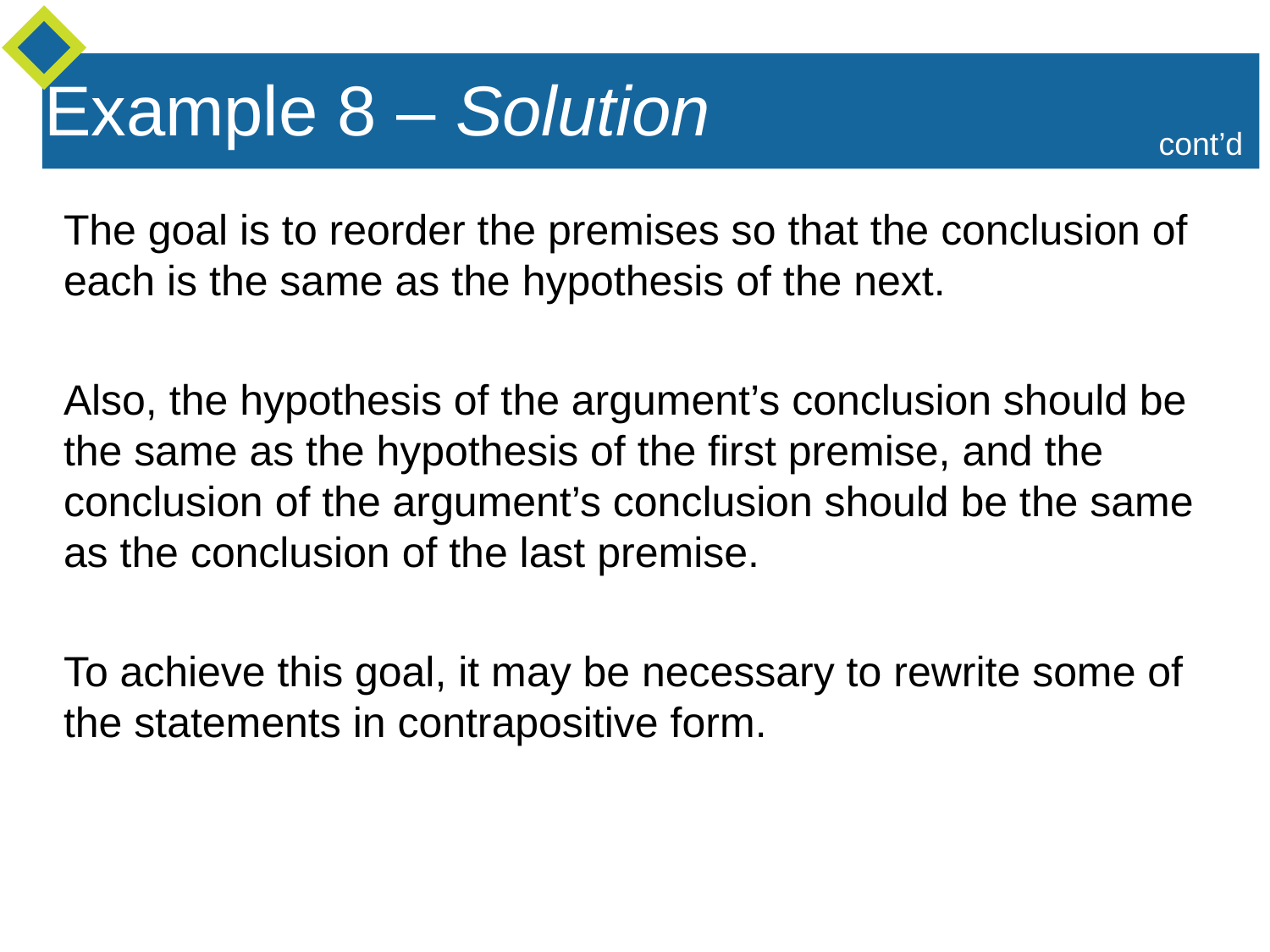

Example 8 – Solution
cont’d
The goal is to reorder the premises so that the conclusion of each is the same as the hypothesis of the next.

Also, the hypothesis of the argument’s conclusion should be the same as the hypothesis of the first premise, and the conclusion of the argument’s conclusion should be the same as the conclusion of the last premise.

To achieve this goal, it may be necessary to rewrite some of the statements in contrapositive form.